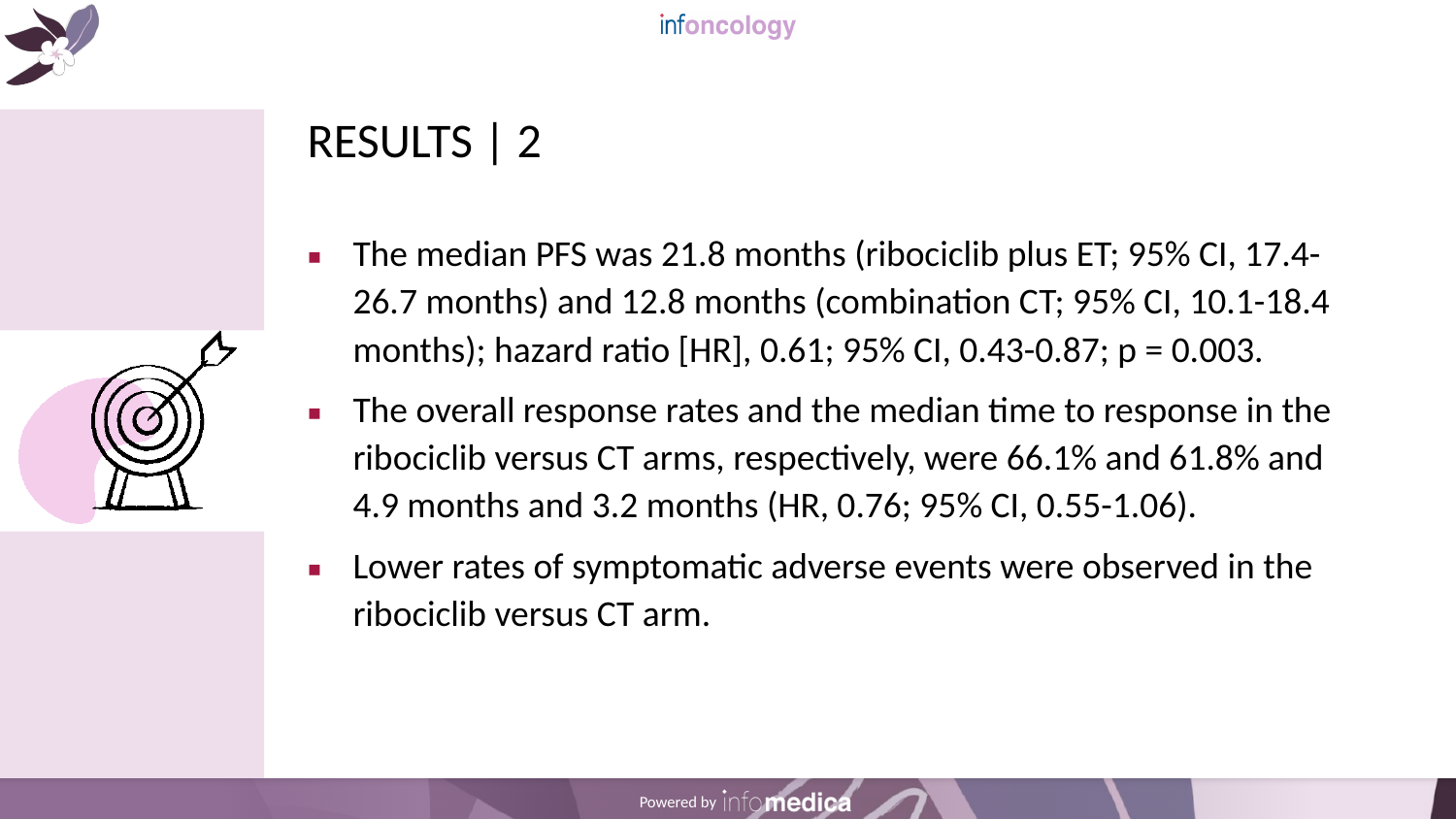

# RESULTS | 2
The median PFS was 21.8 months (ribociclib plus ET; 95% CI, 17.4-26.7 months) and 12.8 months (combination CT; 95% CI, 10.1-18.4 months); hazard ratio [HR], 0.61; 95% CI, 0.43-0.87; p = 0.003.
The overall response rates and the median time to response in the ribociclib versus CT arms, respectively, were 66.1% and 61.8% and 4.9 months and 3.2 months (HR, 0.76; 95% CI, 0.55-1.06).
Lower rates of symptomatic adverse events were observed in the ribociclib versus CT arm.